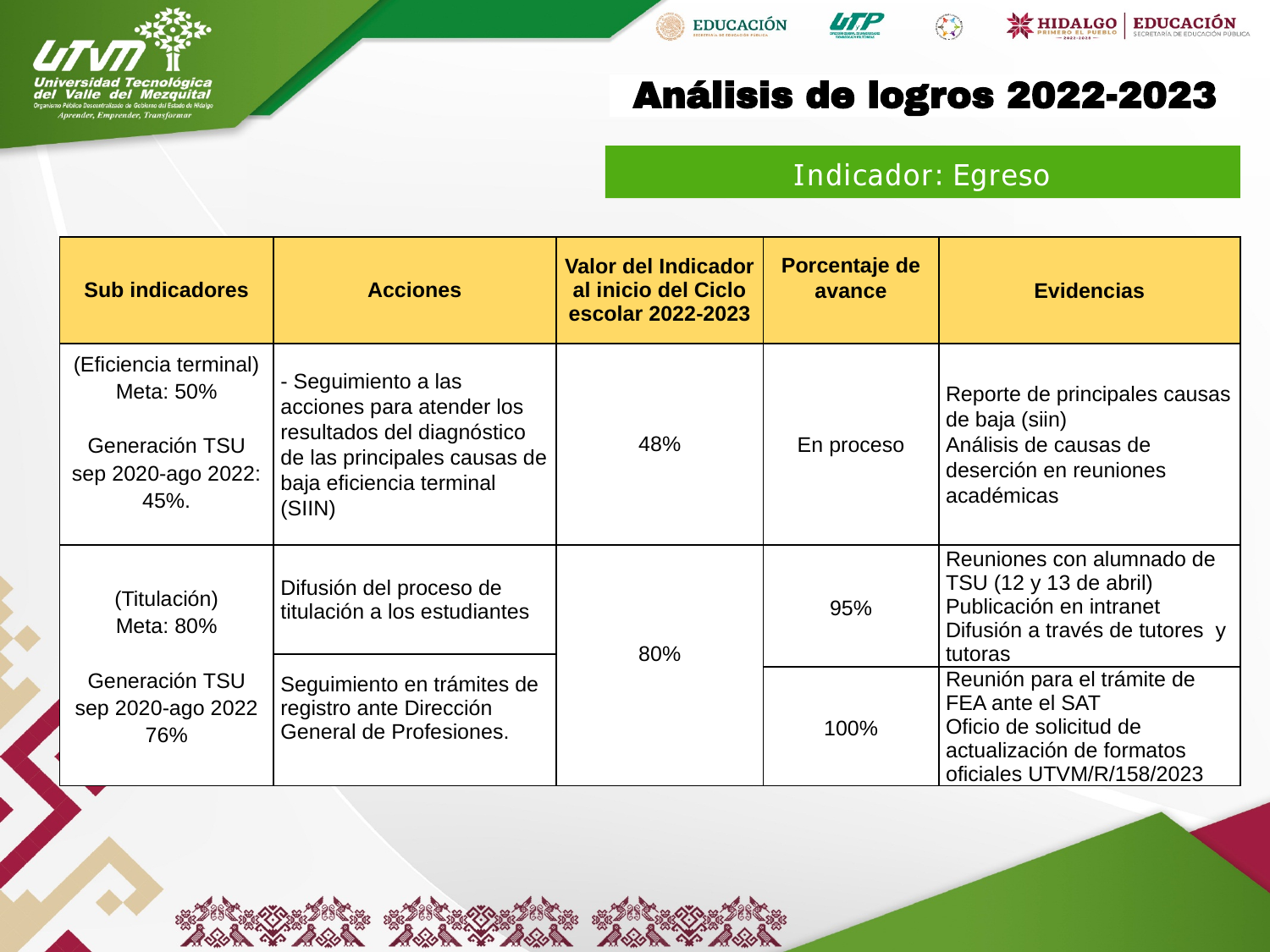

# Análisis de logros 2022-2023
Indicador: Egreso
| Sub indicadores | Acciones | Valor del Indicador al inicio del Ciclo escolar 2022-2023 | Porcentaje de avance | Evidencias |
| --- | --- | --- | --- | --- |
| (Eficiencia terminal) Meta: 50% Generación TSU sep 2020-ago 2022: 45%. | - Seguimiento a las acciones para atender los resultados del diagnóstico de las principales causas de baja eficiencia terminal (SIIN) | 48% | En proceso | Reporte de principales causas de baja (siin) Análisis de causas de deserción en reuniones académicas |
| (Titulación) Meta: 80% Generación TSU sep 2020-ago 2022 76% | Difusión del proceso de titulación a los estudiantes | 80% | 95% | Reuniones con alumnado de TSU (12 y 13 de abril) Publicación en intranet Difusión a través de tutores y tutoras |
|  | Seguimiento en trámites de registro ante Dirección General de Profesiones. | En proceso | En proceso |  |
|  |  |  | 100% | Reunión para el trámite de FEA ante el SAT Oficio de solicitud de actualización de formatos oficiales UTVM/R/158/2023 |